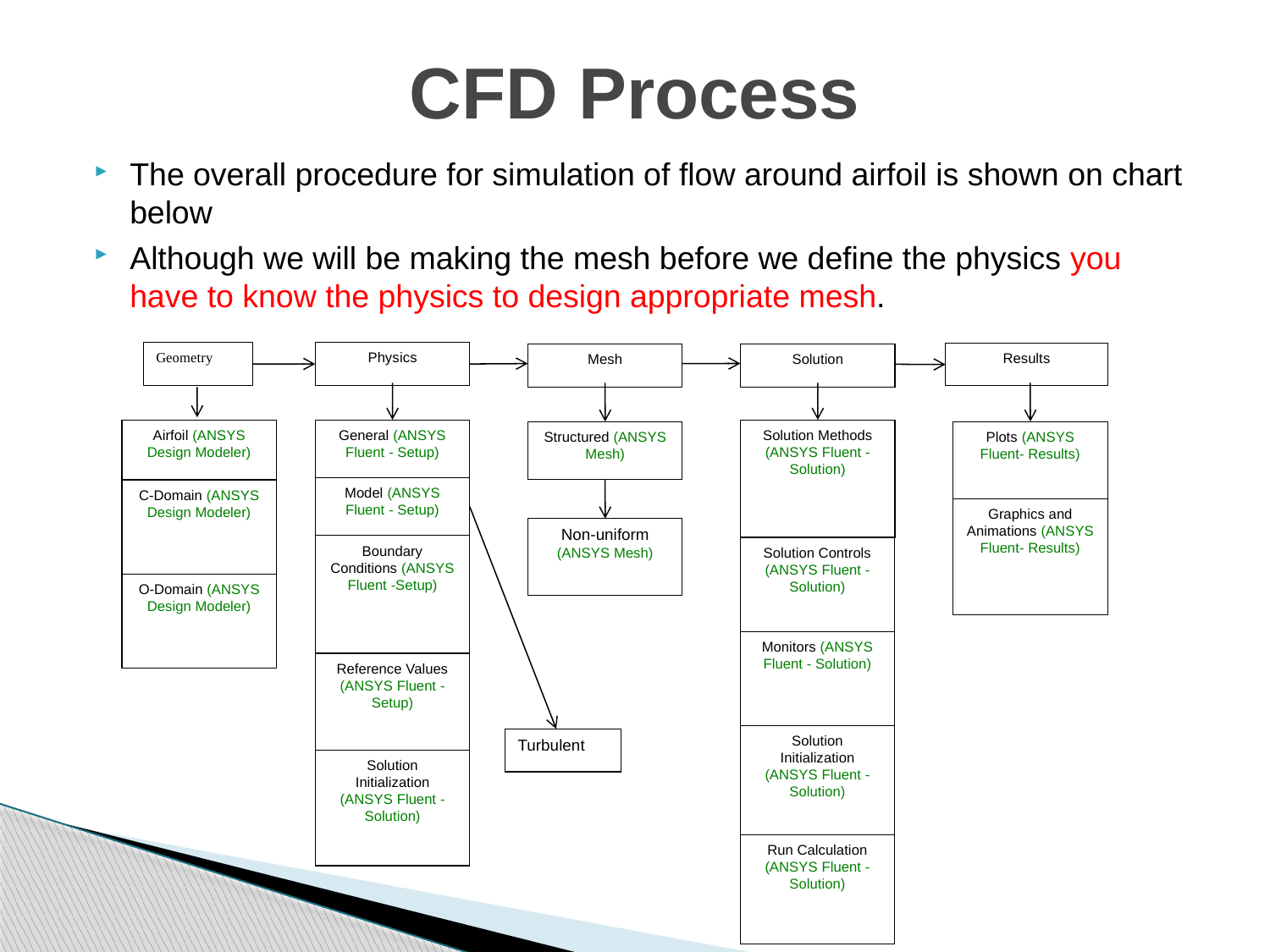

# CFD Process

The overall procedure for simulation of flow around airfoil is shown on chart below
Although we will be making the mesh before we define the physics you have to know the physics to design appropriate mesh.

Physics
Geometry
Results
Mesh
Solution

Solution Methods (ANSYS Fluent - Solution)
Airfoil (ANSYS Design Modeler)
General (ANSYS Fluent - Setup)
Structured (ANSYS Mesh)
Plots (ANSYS Fluent- Results)
Model (ANSYS Fluent - Setup)
C-Domain (ANSYS Design Modeler)

Graphics and Animations (ANSYS Fluent- Results)

Non-uniform (ANSYS Mesh)
Boundary Conditions (ANSYS Fluent -Setup)
Solution Controls (ANSYS Fluent - Solution)
O-Domain (ANSYS Design Modeler)
Monitors (ANSYS Fluent - Solution)
Reference Values (ANSYS Fluent - Setup)
Solution Initialization
(ANSYS Fluent - Solution)
Turbulent
Solution Initialization (ANSYS Fluent -Solution)
Run Calculation
(ANSYS Fluent - Solution)